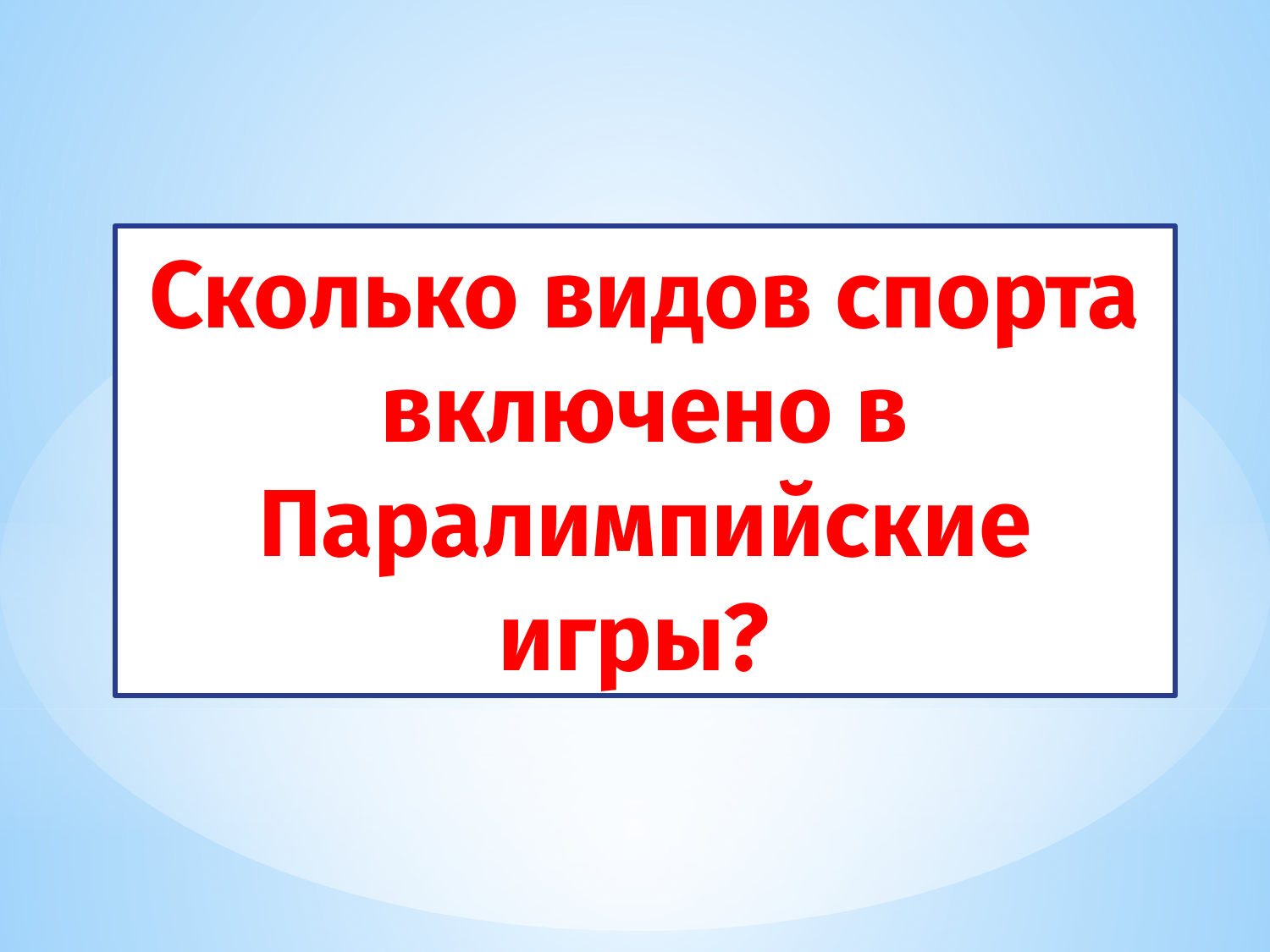

Сколько видов спорта включено в Паралимпийские игры?